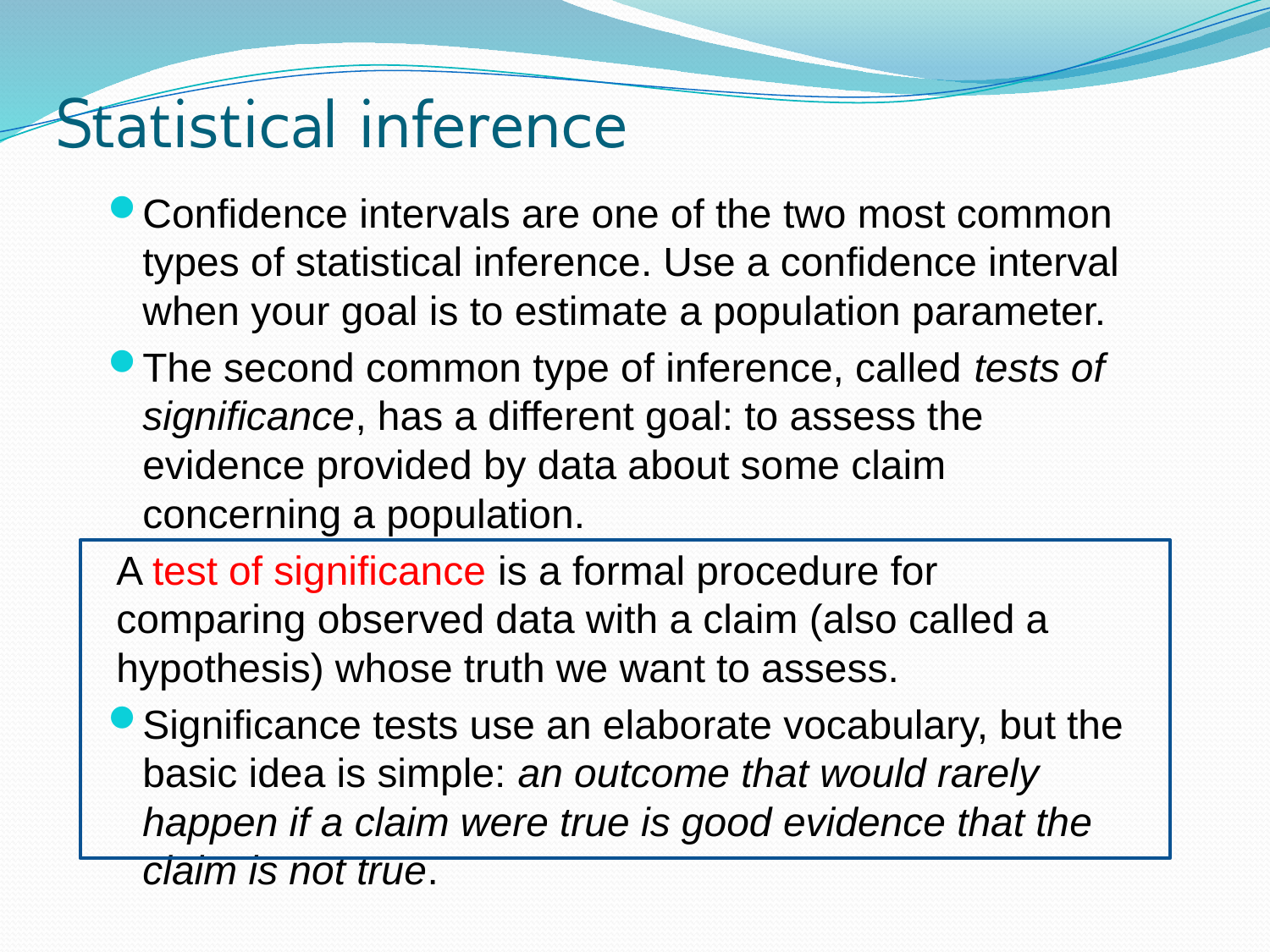

# Statistical inference
Confidence intervals are one of the two most common types of statistical inference. Use a confidence interval when your goal is to estimate a population parameter.
The second common type of inference, called tests of significance, has a different goal: to assess the evidence provided by data about some claim concerning a population.
A test of significance is a formal procedure for comparing observed data with a claim (also called a hypothesis) whose truth we want to assess.
Significance tests use an elaborate vocabulary, but the basic idea is simple: an outcome that would rarely happen if a claim were true is good evidence that the claim is not true.